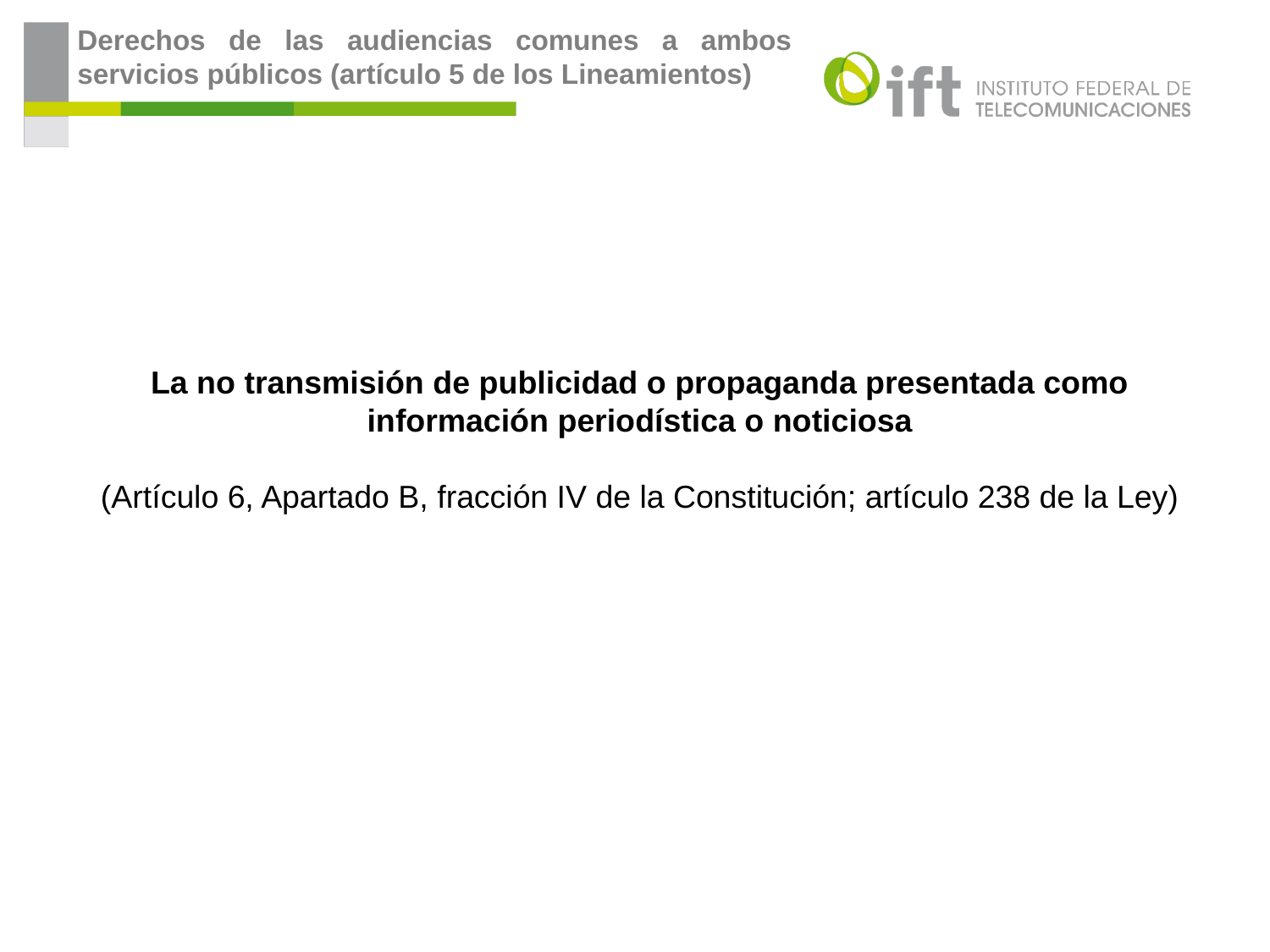

Derechos de las audiencias comunes a ambos servicios públicos (artículo 5 de los Lineamientos)

La no transmisión de publicidad o propaganda presentada como información periodística o noticiosa

(Artículo 6, Apartado B, fracción IV de la Constitución; artículo 238 de la Ley)